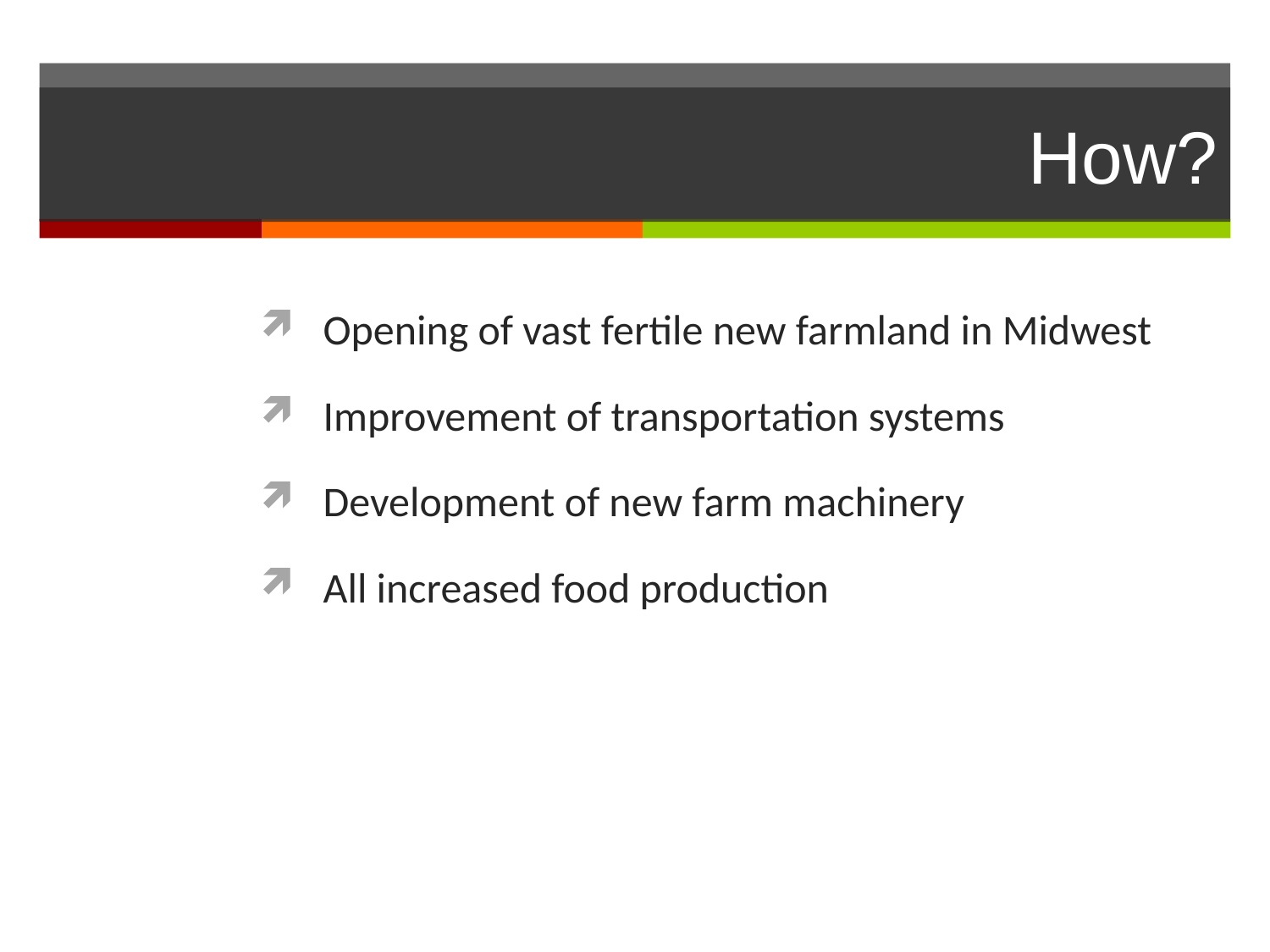

# How?
Opening of vast fertile new farmland in Midwest
Improvement of transportation systems
Development of new farm machinery
All increased food production